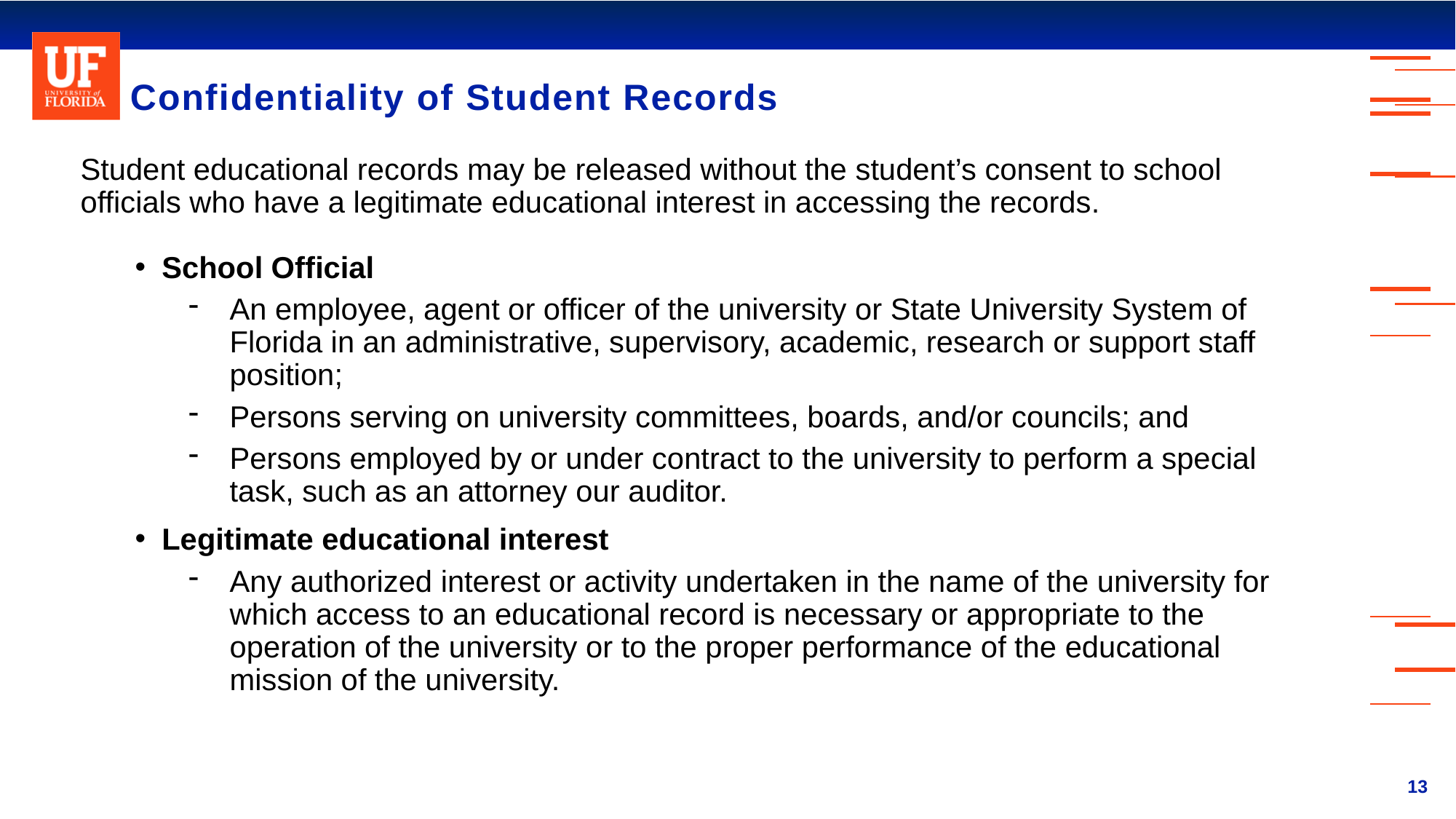

# Confidentiality of Student Records
Student educational records may be released without the student’s consent to school officials who have a legitimate educational interest in accessing the records.

School Official
An employee, agent or officer of the university or State University System of Florida in an administrative, supervisory, academic, research or support staff position;
Persons serving on university committees, boards, and/or councils; and
Persons employed by or under contract to the university to perform a special task, such as an attorney our auditor.
Legitimate educational interest
Any authorized interest or activity undertaken in the name of the university for which access to an educational record is necessary or appropriate to the operation of the university or to the proper performance of the educational mission of the university.